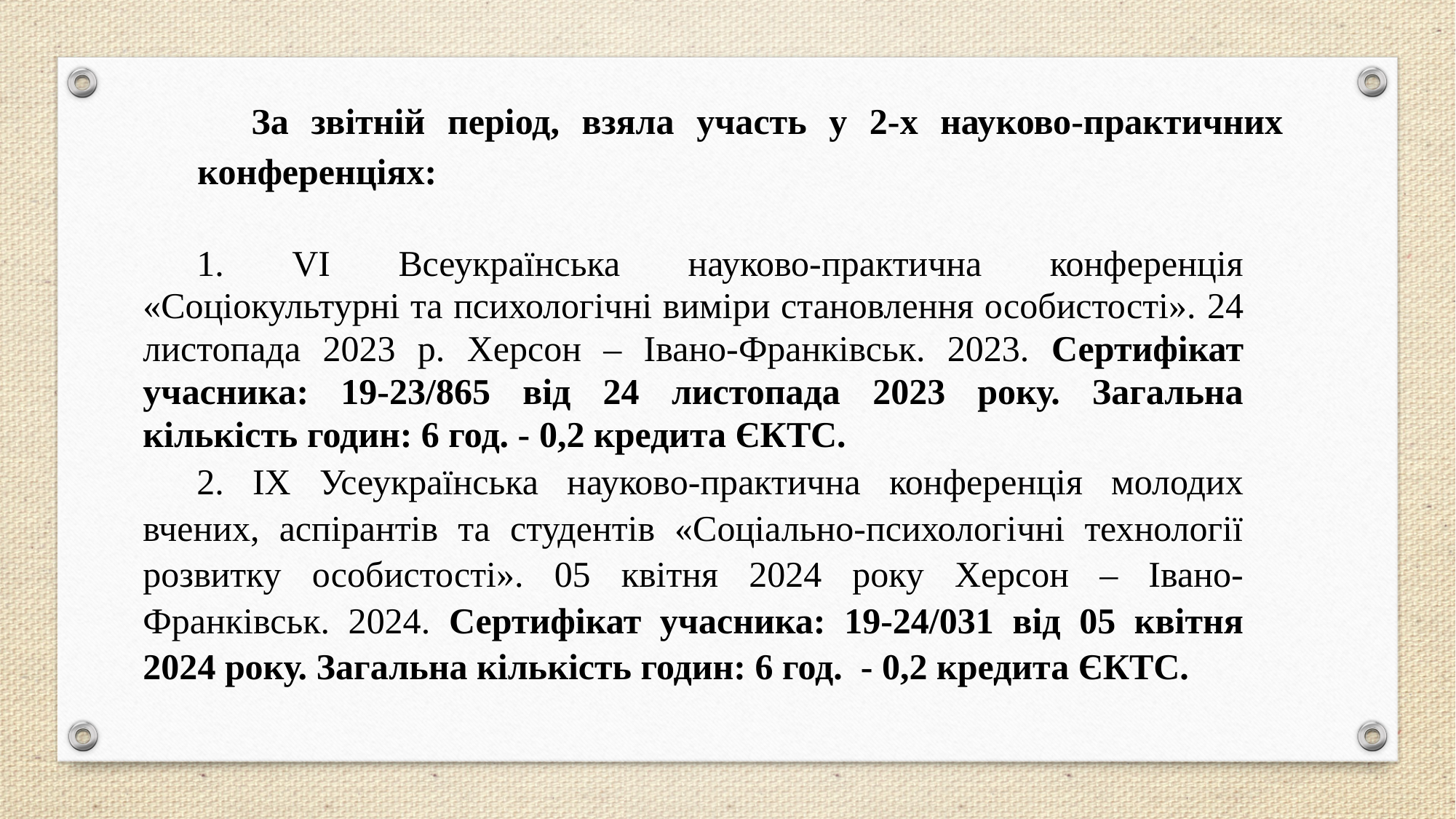

За звітній період, взяла участь у 2-х науково-практичних конференціях:

1. VІ Всеукраїнська науково-практична конференція «Соціокультурні та психологічні виміри становлення особистості». 24 листопада 2023 р. Херсон – Івано-Франківськ. 2023. Сертифікат учасника: 19-23/865 від 24 листопада 2023 року. Загальна кількість годин: 6 год. - 0,2 кредита ЄКТС.
2. ІХ Усеукраїнська науково-практична конференція молодих вчених, аспірантів та студентів «Соціально-психологічні технології розвитку особистості». 05 квітня 2024 року Херсон – Івано-Франківськ. 2024. Сертифікат учасника: 19-24/031 від 05 квітня 2024 року. Загальна кількість годин: 6 год.  - 0,2 кредита ЄКТС.